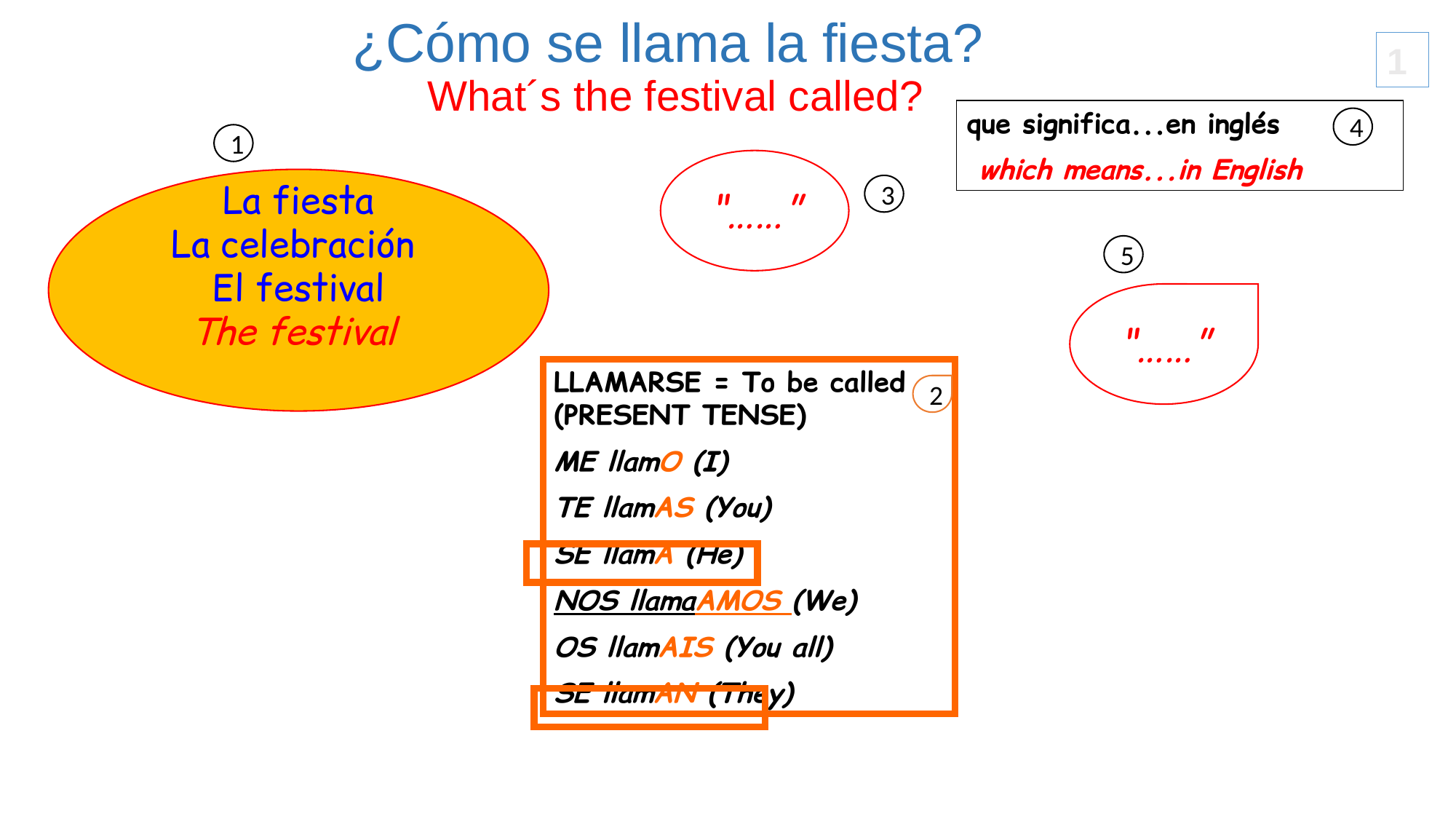

# ¿Cómo se llama la fiesta? What´s the festival called?
1
que significa...en inglés
 which means...in English
4
1
“……”
La fiesta
La celebración
El festival
The festival

3
5
“……”
LLAMARSE = To be called (PRESENT TENSE)
ME llamO (I)
TE llamAS (You)
SE llamA (He)
NOS llamaAMOS (We)
OS llamAIS (You all)
SE llamAN (They)
2